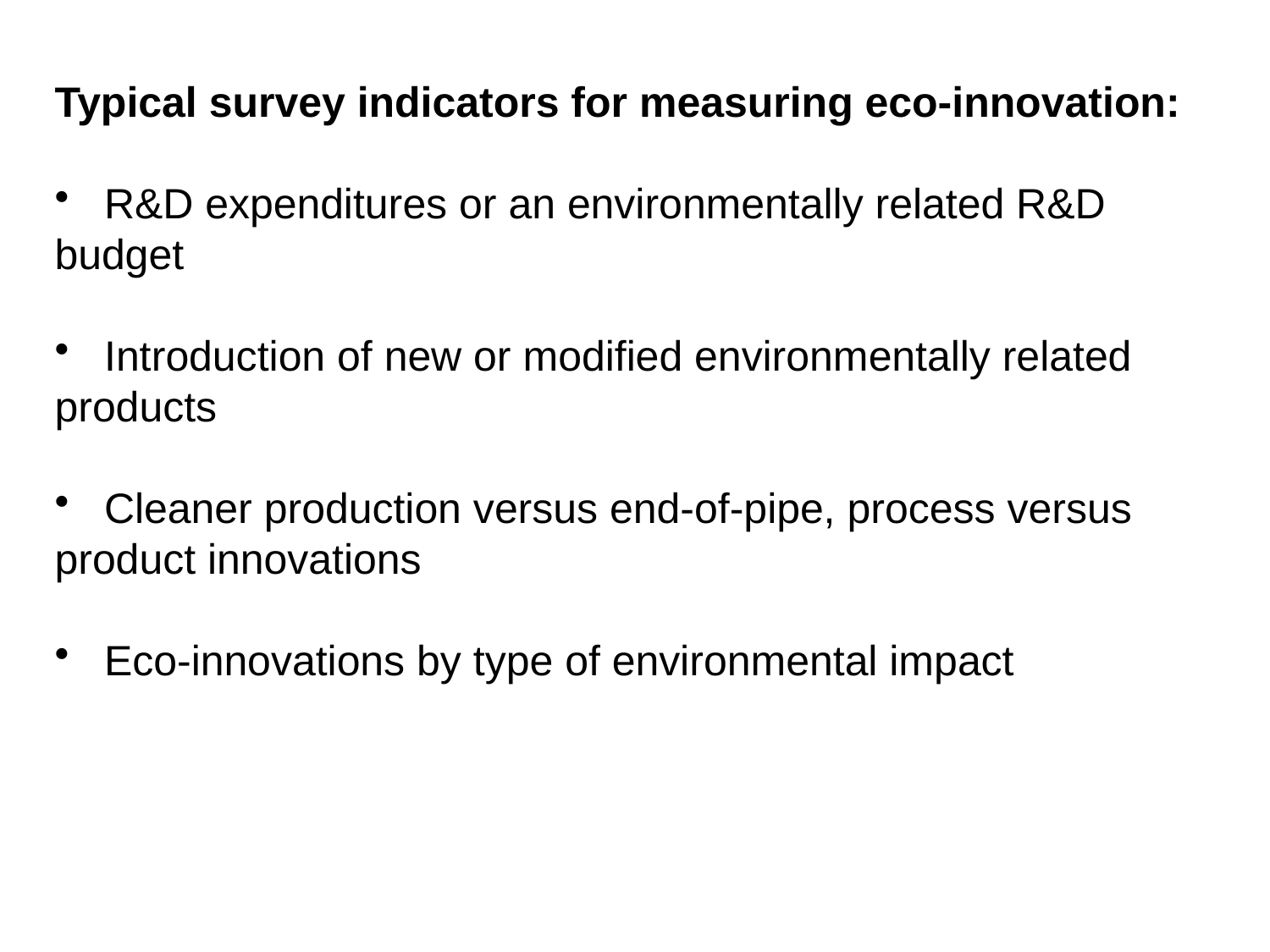

Typical survey indicators for measuring eco-innovation:

	R&D expenditures or an environmentally related R&D 	budget

 	Introduction of new or modified environmentally related 	products

 	Cleaner production versus end-of-pipe, process versus 	product innovations

 	Eco-innovations by type of environmental impact